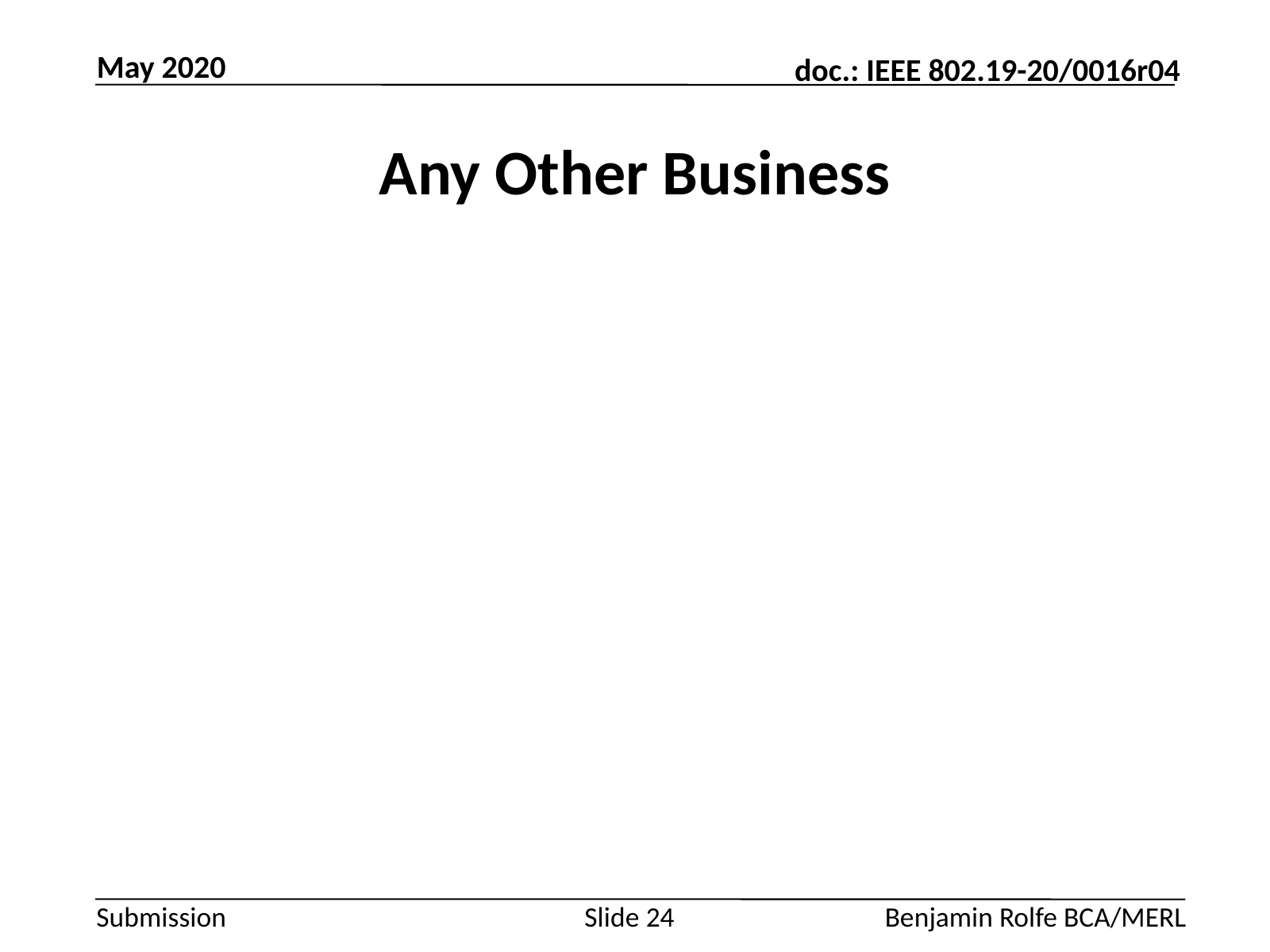

May 2020
# Any Other Business

Slide 24
Benjamin Rolfe BCA/MERL